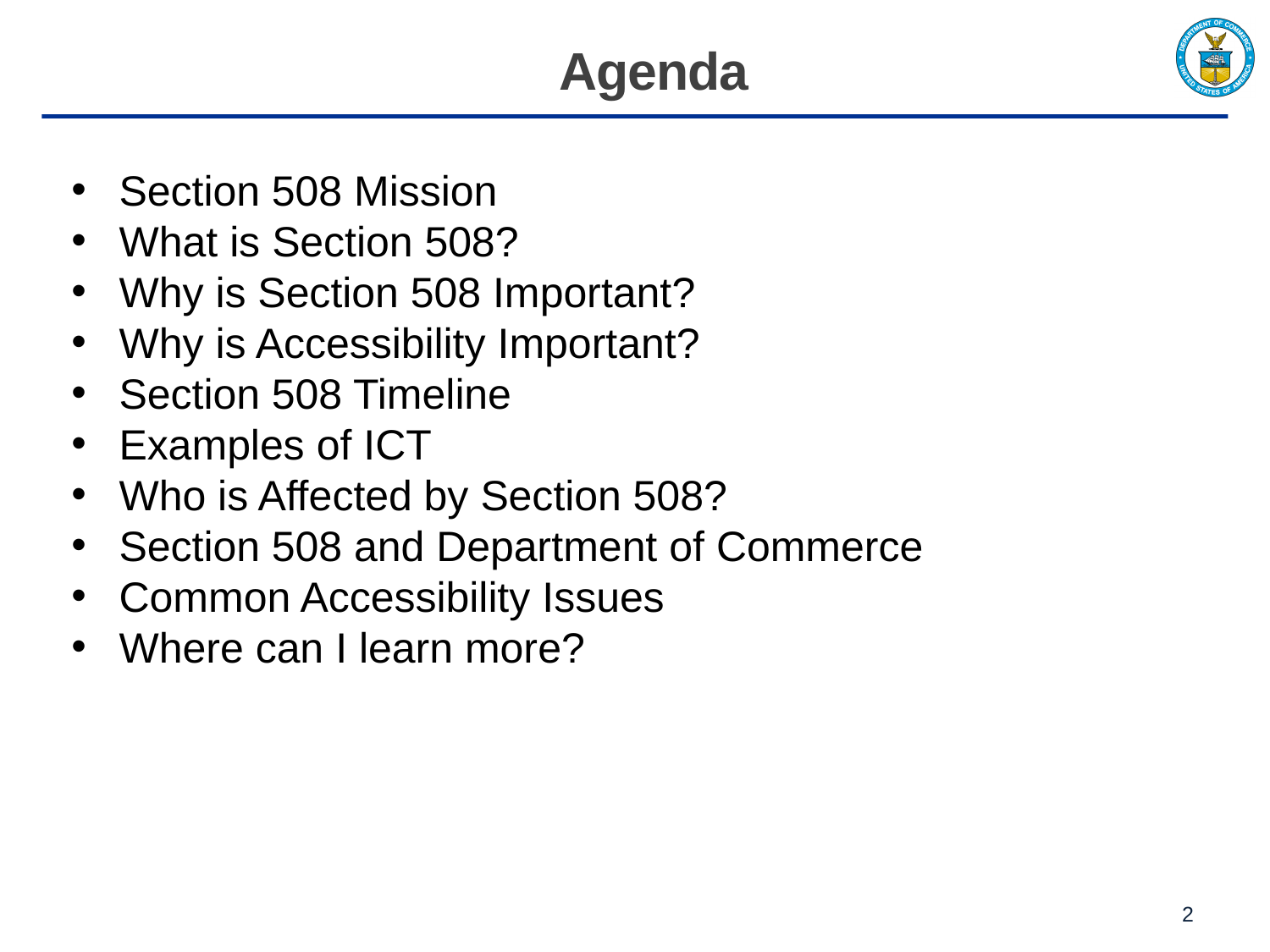

# Agenda
Section 508 Mission
What is Section 508?
Why is Section 508 Important?
Why is Accessibility Important?
Section 508 Timeline
Examples of ICT
Who is Affected by Section 508?
Section 508 and Department of Commerce
Common Accessibility Issues
Where can I learn more?